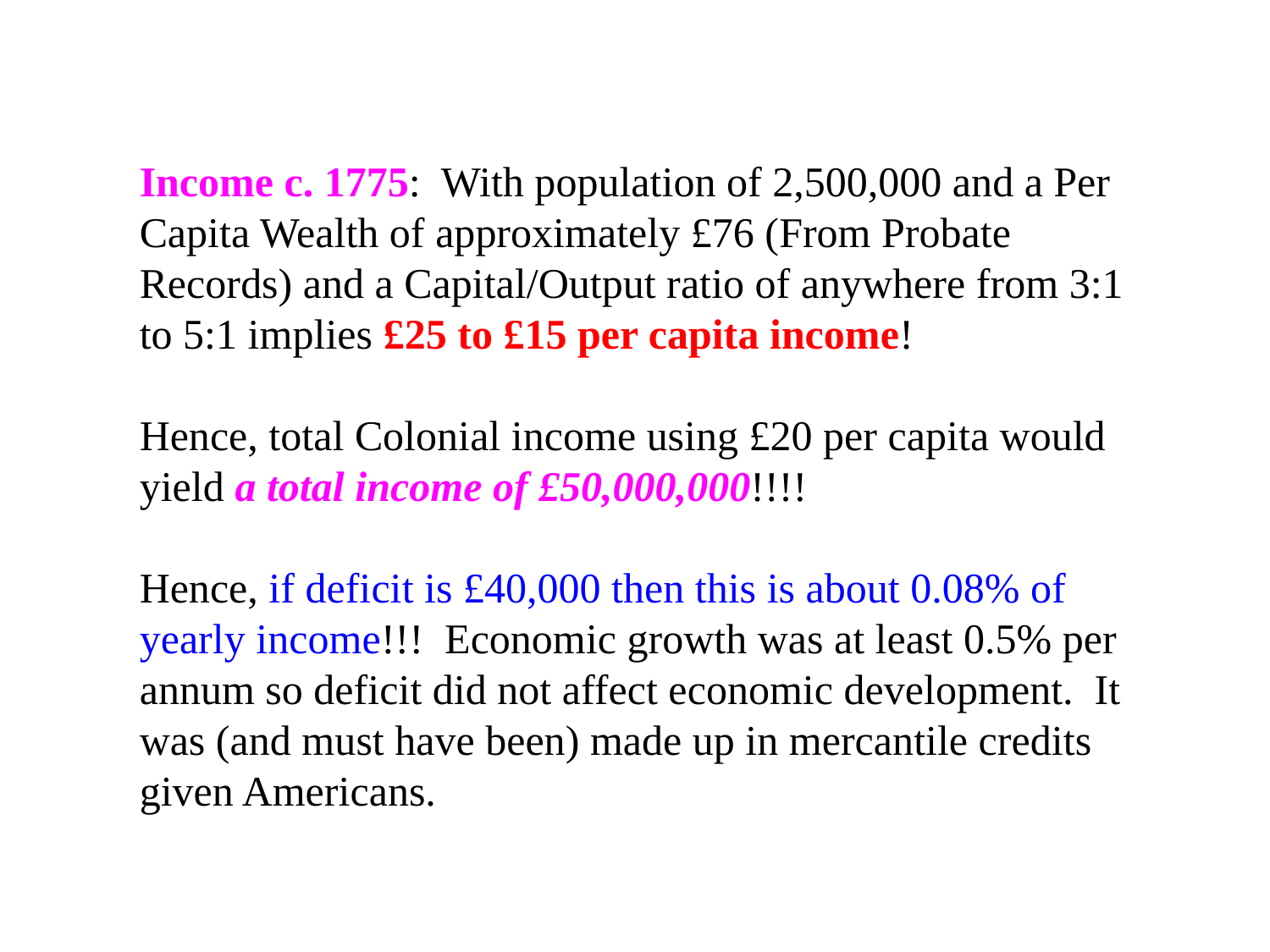

Income c. 1775:  With population of 2,500,000 and a Per Capita Wealth of approximately £76 (From Probate Records) and a Capital/Output ratio of anywhere from 3:1 to 5:1 implies £25 to £15 per capita income!

Hence, total Colonial income using £20 per capita would yield a total income of £50,000,000!!!!

Hence, if deficit is £40,000 then this is about 0.08% of yearly income!!!  Economic growth was at least 0.5% per annum so deficit did not affect economic development.  It was (and must have been) made up in mercantile credits given Americans.